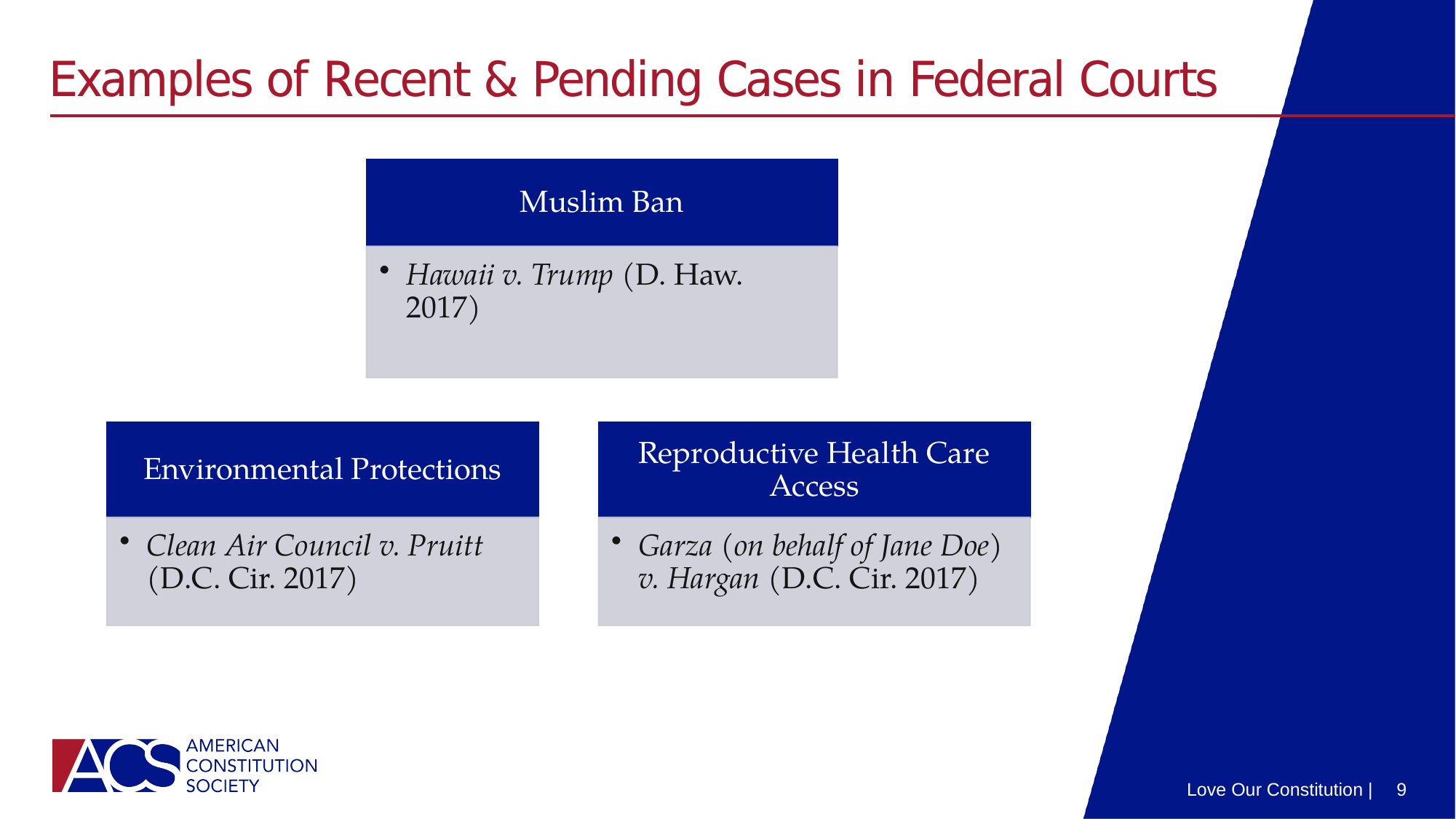

# Examples of Recent & Pending Cases in Federal Courts
Muslim Ban
Hawaii v. Trump (D. Haw. 2017)
Environmental Protections
Clean Air Council v. Pruitt (D.C. Cir. 2017)
Reproductive Health Care Access
Garza (on behalf of Jane Doe) v. Hargan (D.C. Cir. 2017)
Love Our Constitution |
9